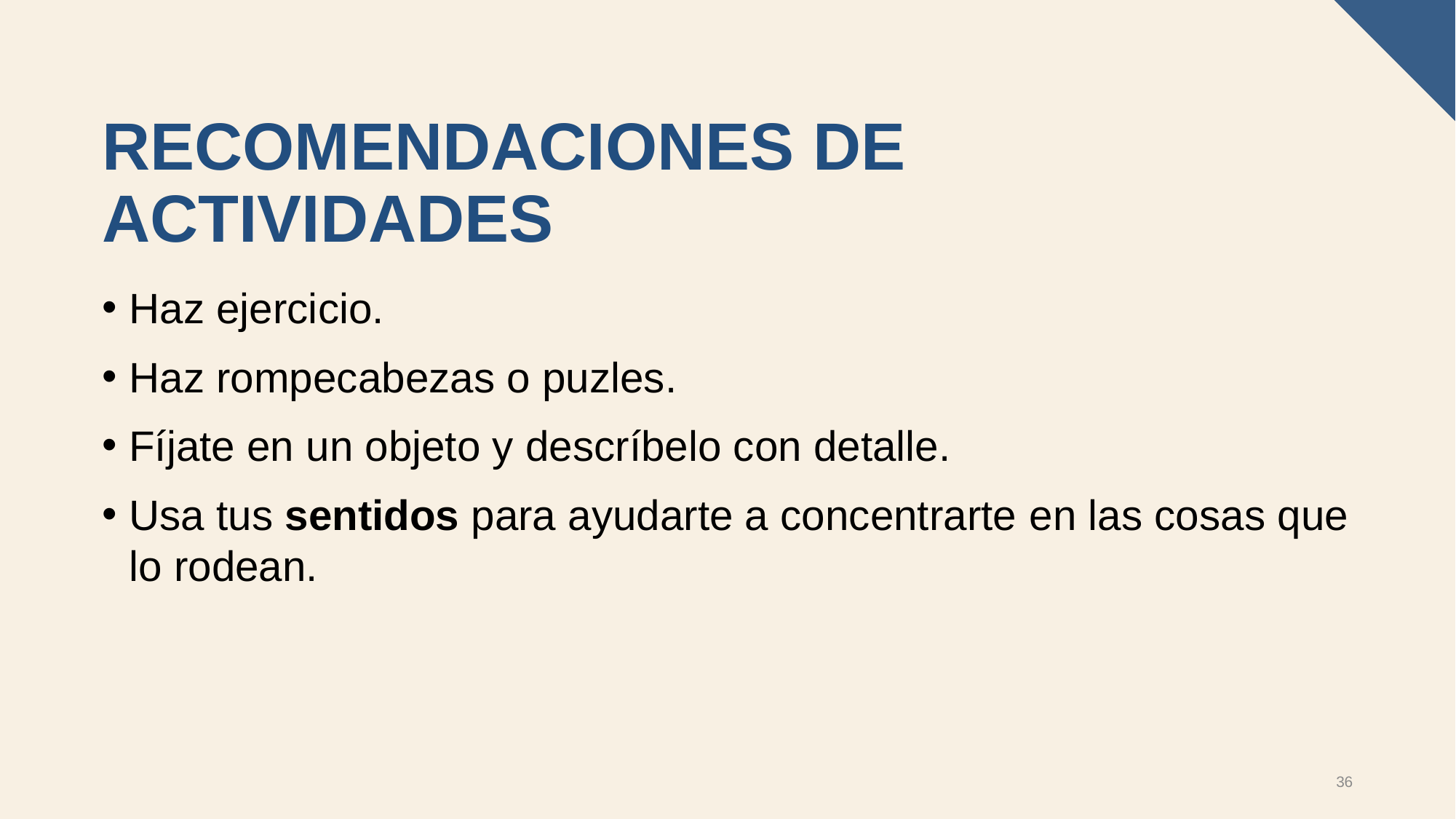

# RECOMENDACIONES DE ACTIVIDADES
Haz ejercicio.
Haz rompecabezas o puzles.
Fíjate en un objeto y descríbelo con detalle.
Usa tus sentidos para ayudarte a concentrarte en las cosas que lo rodean.
36